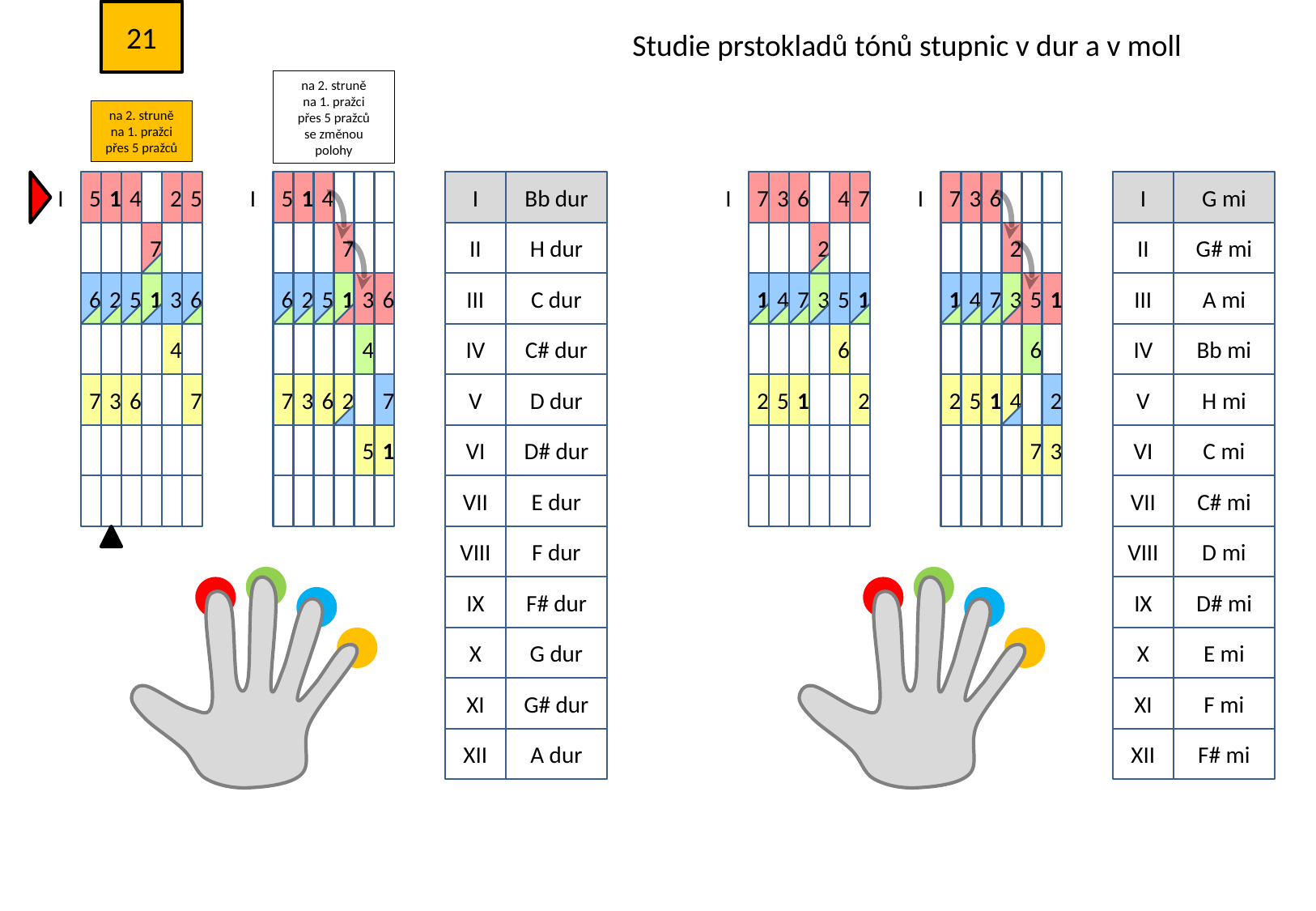

21
Studie prstokladů tónů stupnic v dur a v moll
na 2. struně
na 1. pražci
přes 5 pražců
se změnou polohy
na 2. struně
na 1. pražci
přes 5 pražců
I
5
1
4

2
5
I
5
1
4

I
Bb dur
I
7
3
6

4
7
I
7
3
6

I
G mi

7

7

II
H dur

2

2

II
G# mi

6
2
5
1
3
6
6
2
5
1
3
6
III
C dur
1
4
7
3
5
1
1
4
7
3
5
1
III
A mi

4

4

IV
C# dur

6

6

IV
Bb mi
7
3
6

7
7
3
6
2

7
V
D dur
2
5
1

2
2
5
1
4

2
V
H mi

5
1
VI
D# dur

7
3
VI
C mi

VII
E dur

VII
C# mi

VIII
F dur
VIII
D mi

IX
F# dur
IX
D# mi
X
G dur
X
E mi
XI
G# dur
XI
F mi
XII
A dur
XII
F# mi